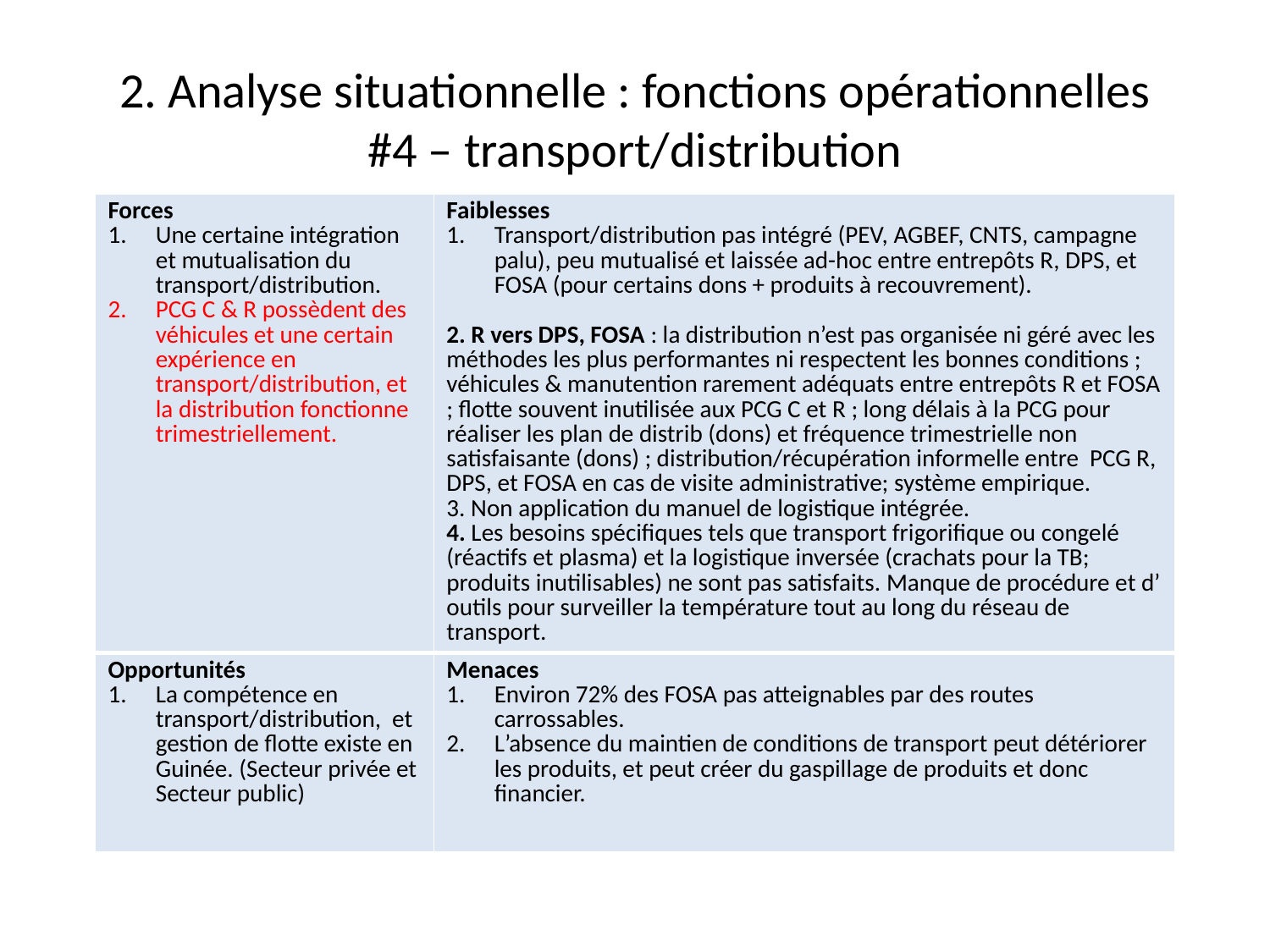

# 2. Analyse situationnelle : fonctions opérationnelles #4 – transport/distribution
| Forces Une certaine intégration et mutualisation du transport/distribution. PCG C & R possèdent des véhicules et une certain expérience en transport/distribution, et la distribution fonctionne trimestriellement. | Faiblesses Transport/distribution pas intégré (PEV, AGBEF, CNTS, campagne palu), peu mutualisé et laissée ad-hoc entre entrepôts R, DPS, et FOSA (pour certains dons + produits à recouvrement). 2. R vers DPS, FOSA : la distribution n’est pas organisée ni géré avec les méthodes les plus performantes ni respectent les bonnes conditions ; véhicules & manutention rarement adéquats entre entrepôts R et FOSA ; flotte souvent inutilisée aux PCG C et R ; long délais à la PCG pour réaliser les plan de distrib (dons) et fréquence trimestrielle non satisfaisante (dons) ; distribution/récupération informelle entre PCG R, DPS, et FOSA en cas de visite administrative; système empirique. 3. Non application du manuel de logistique intégrée. 4. Les besoins spécifiques tels que transport frigorifique ou congelé (réactifs et plasma) et la logistique inversée (crachats pour la TB; produits inutilisables) ne sont pas satisfaits. Manque de procédure et d’ outils pour surveiller la température tout au long du réseau de transport. |
| --- | --- |
| Opportunités La compétence en transport/distribution, et gestion de flotte existe en Guinée. (Secteur privée et Secteur public) | Menaces Environ 72% des FOSA pas atteignables par des routes carrossables. L’absence du maintien de conditions de transport peut détériorer les produits, et peut créer du gaspillage de produits et donc financier. |